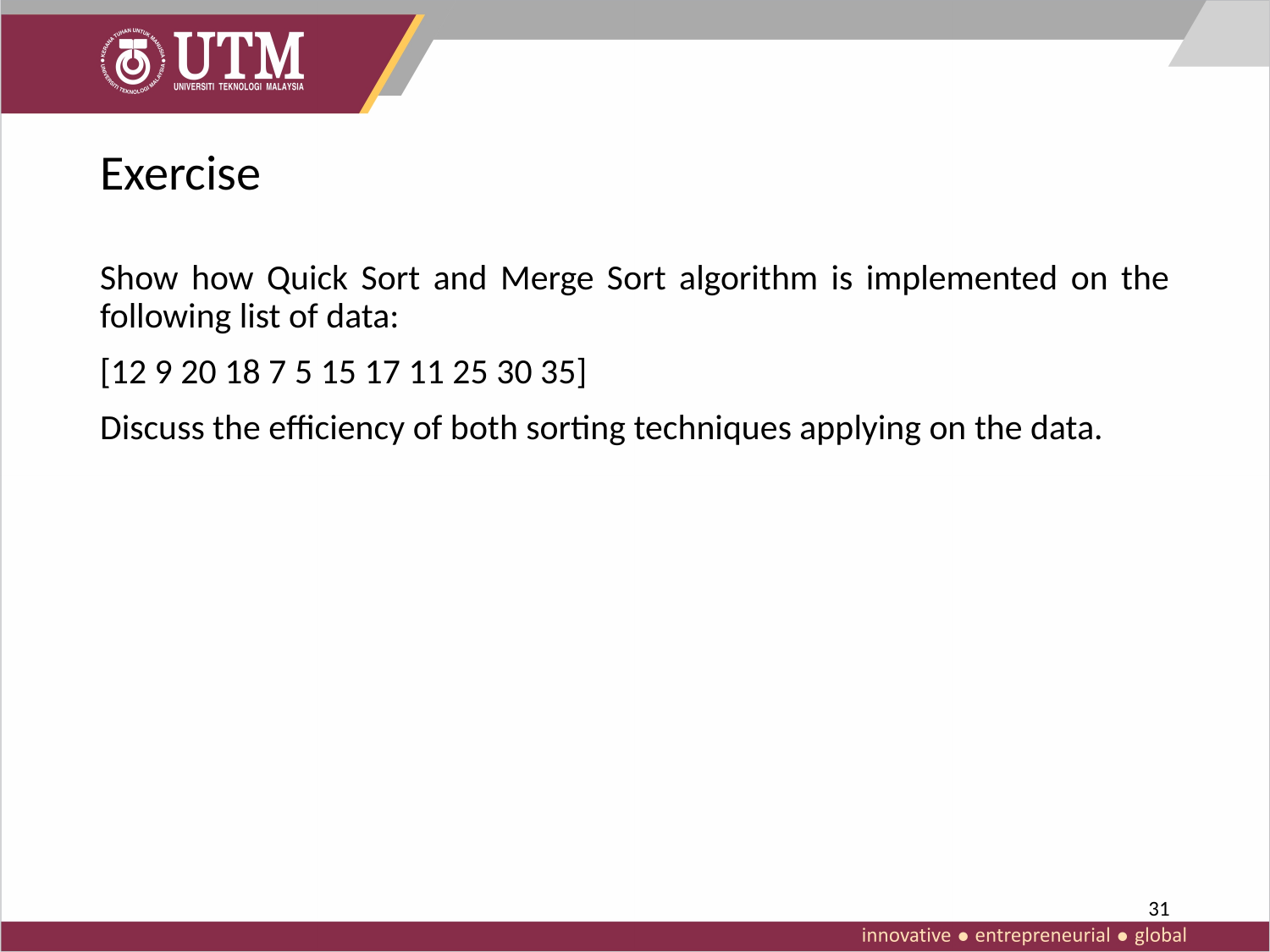

# Exercise
Show how Quick Sort and Merge Sort algorithm is implemented on the following list of data:
[12 9 20 18 7 5 15 17 11 25 30 35]
Discuss the efficiency of both sorting techniques applying on the data.
31